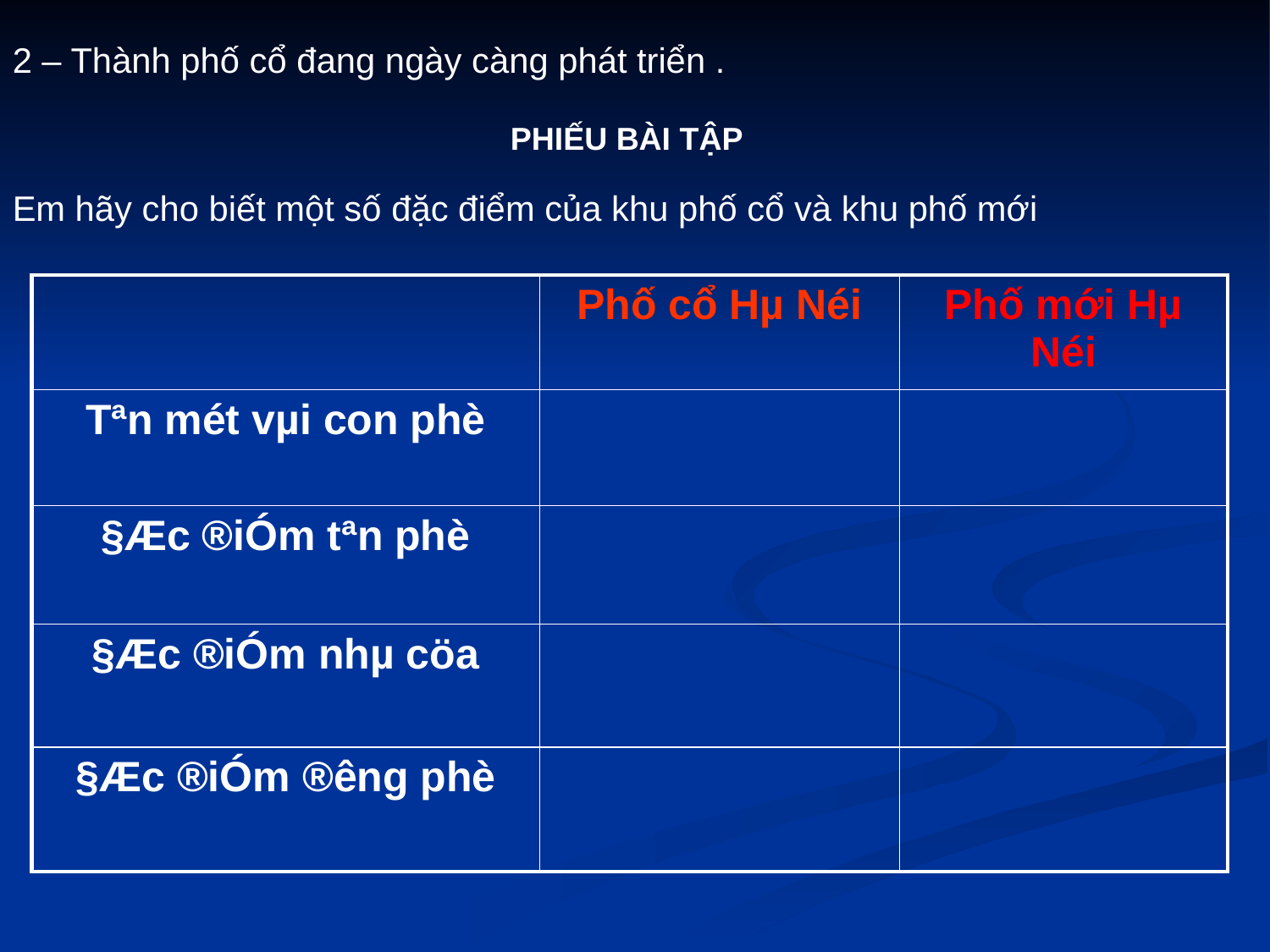

2 – Thành phố cổ đang ngày càng phát triển .
PHIẾU BÀI TẬP
Em hãy cho biết một số đặc điểm của khu phố cổ và khu phố mới
|  | Phố cổ Hµ Néi | Phố mới Hµ Néi |
| --- | --- | --- |
| Tªn mét vµi con phè |  |  |
| §Æc ®iÓm tªn phè |  |  |
| §Æc ®iÓm nhµ cöa |  |  |
| §Æc ®iÓm ®­êng phè |  |  |